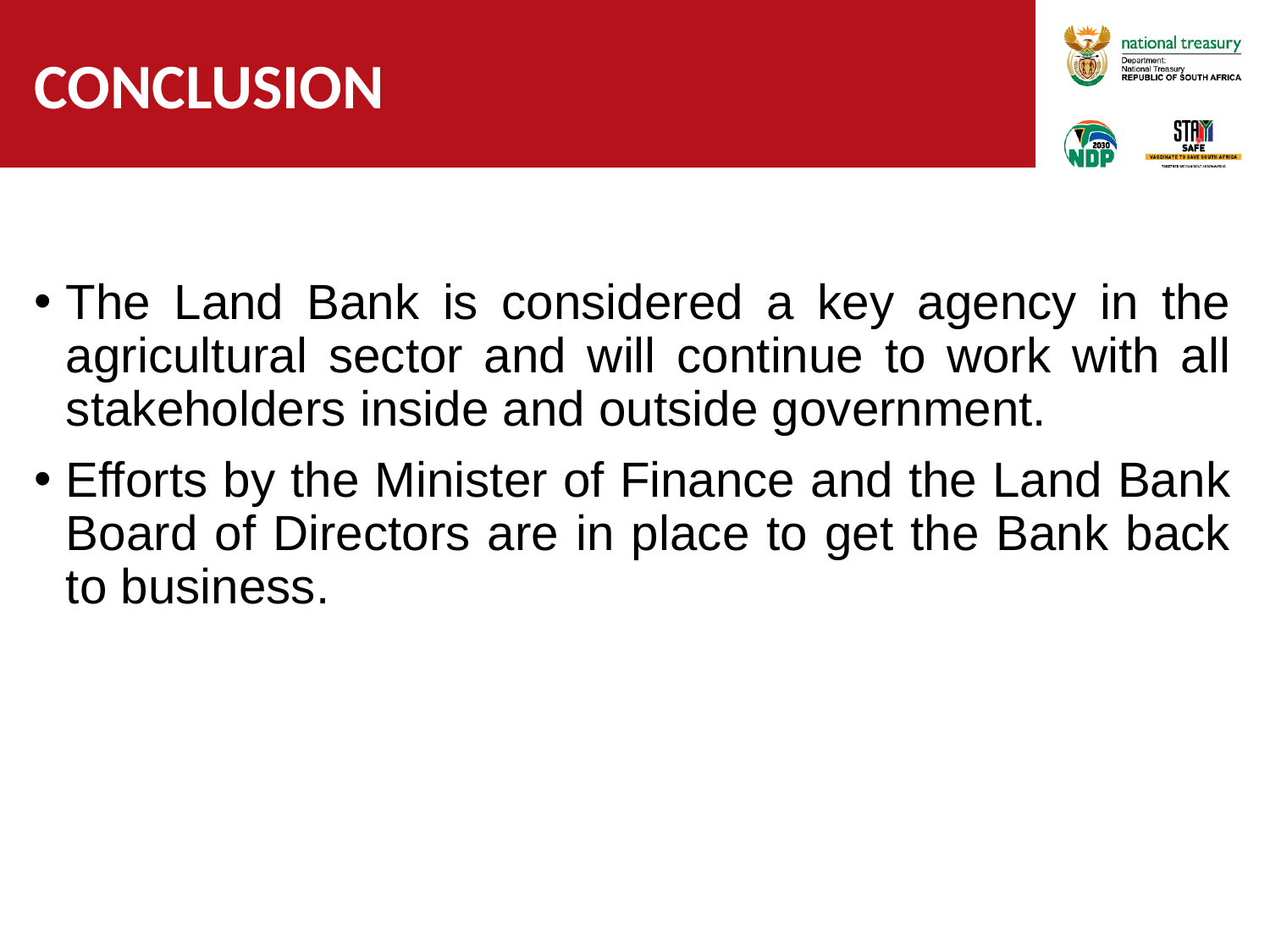

# Conclusion

The Land Bank is considered a key agency in the agricultural sector and will continue to work with all stakeholders inside and outside government.
Efforts by the Minister of Finance and the Land Bank Board of Directors are in place to get the Bank back to business.